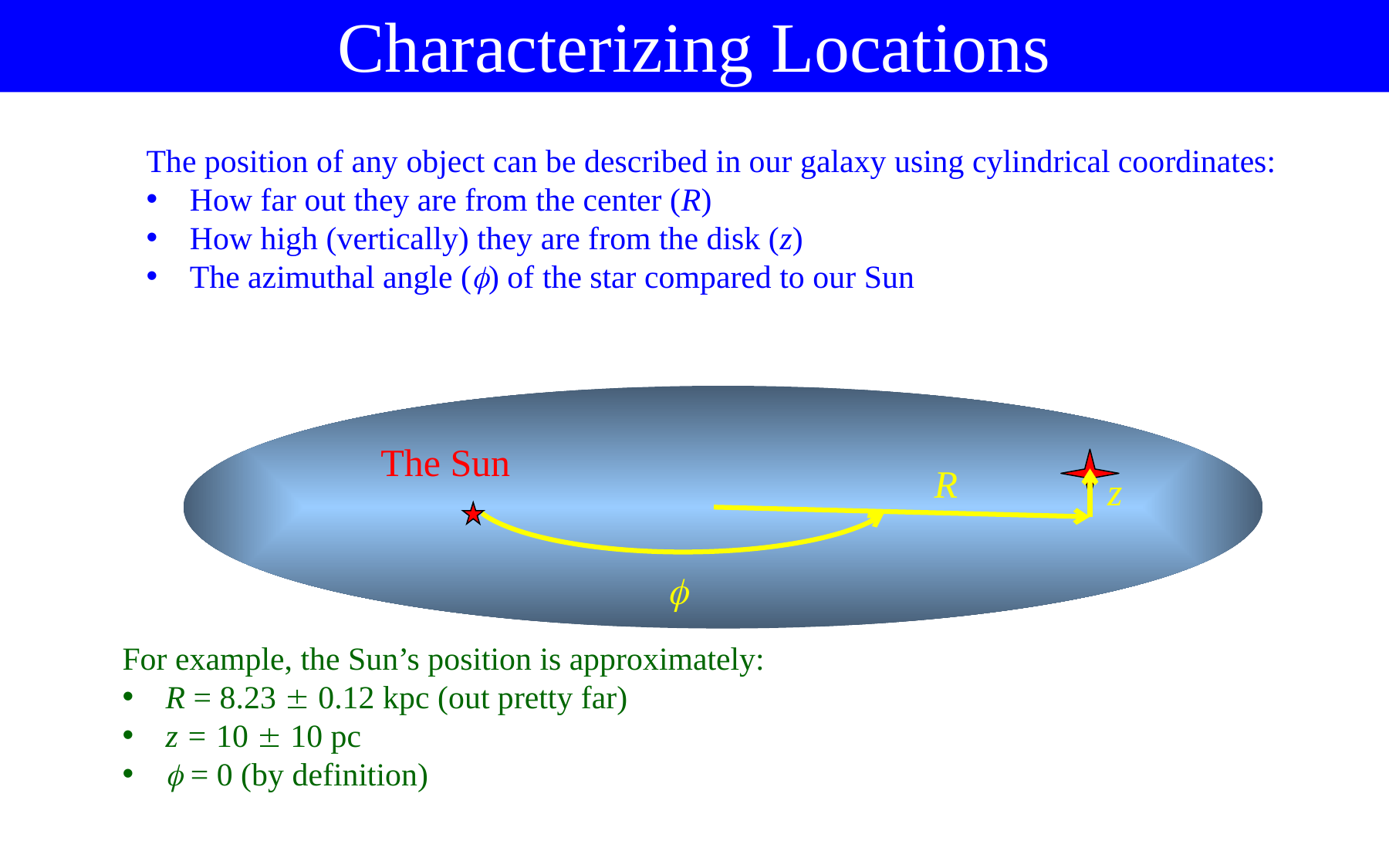

Characterizing Locations
The position of any object can be described in our galaxy using cylindrical coordinates:
How far out they are from the center (R)
How high (vertically) they are from the disk (z)
The azimuthal angle (φ) of the star compared to our Sun

The Sun

R
z

φ
For example, the Sun’s position is approximately:
R = 8.23 ± 0.12 kpc (out pretty far)
z = 10 ± 10 pc
φ = 0 (by definition)